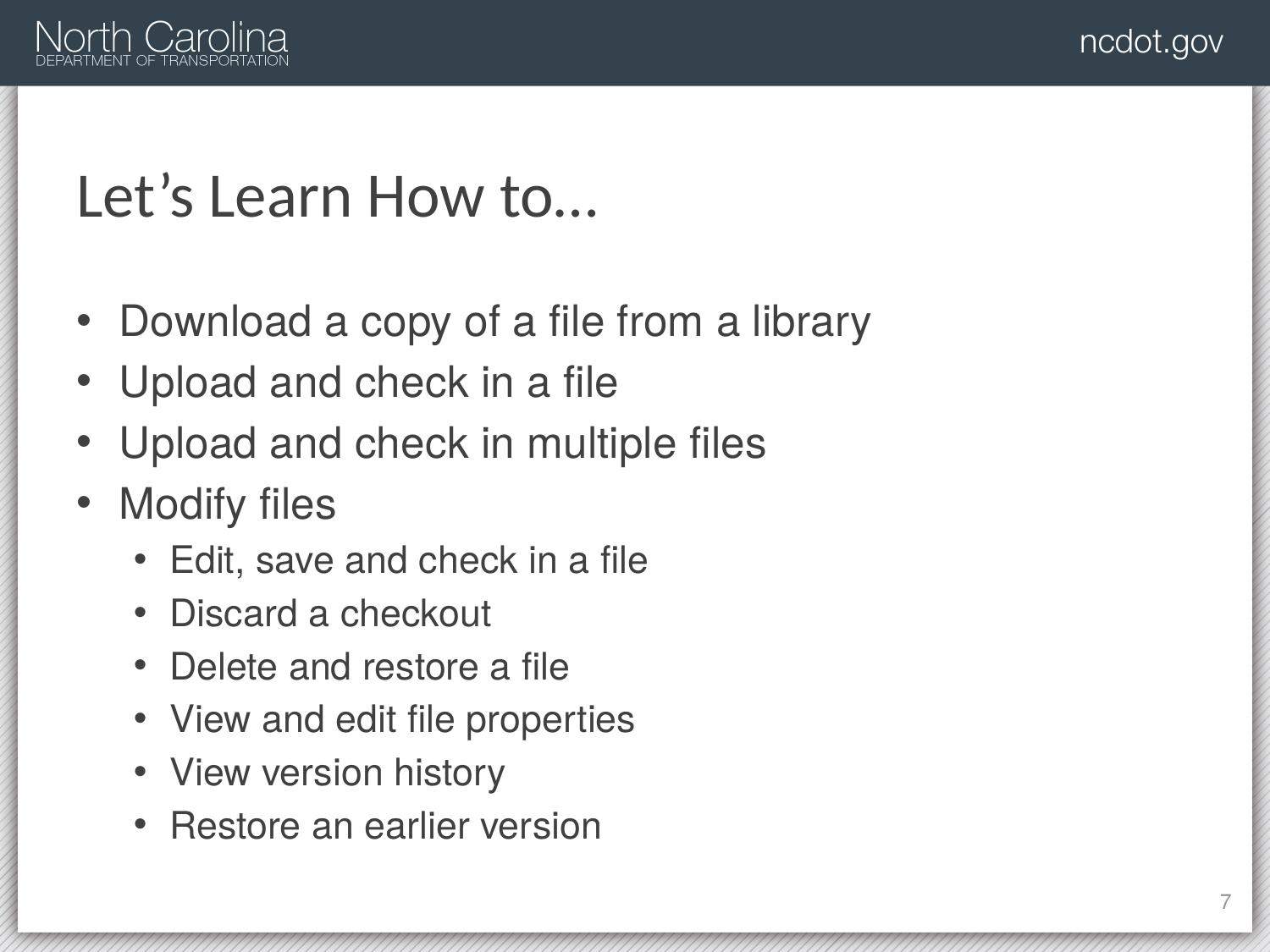

# Let’s Learn How to…
Download a copy of a file from a library
Upload and check in a file
Upload and check in multiple files
Modify files
Edit, save and check in a file
Discard a checkout
Delete and restore a file
View and edit file properties
View version history
Restore an earlier version
7